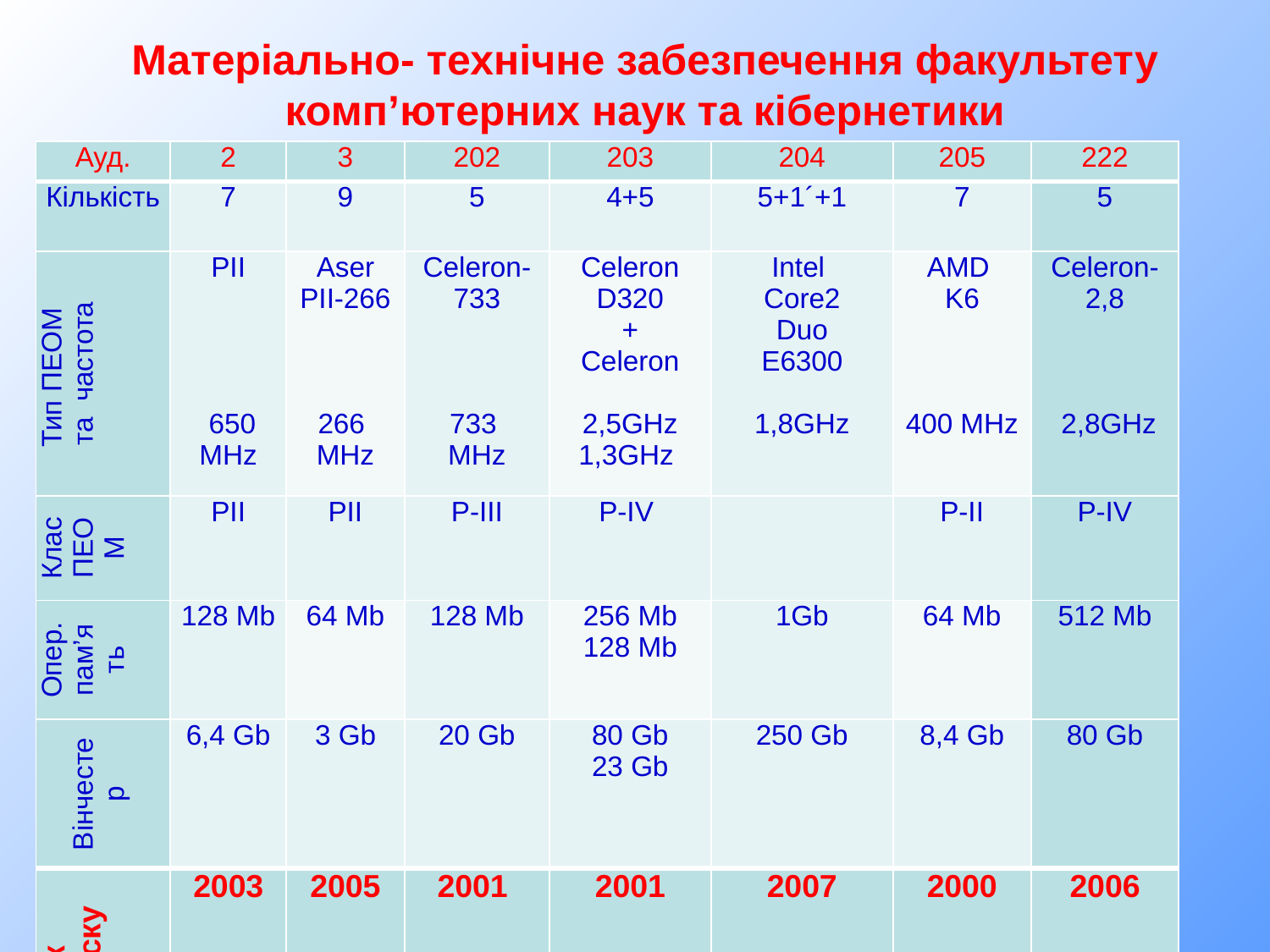

Матеріально- технічне забезпечення факультету комп’ютерних наук та кібернетики
| Ауд. | 2 | 3 | 202 | 203 | 204 | 205 | 222 |
| --- | --- | --- | --- | --- | --- | --- | --- |
| Кількість | 7 | 9 | 5 | 4+5 | 5+1´+1 | 7 | 5 |
| Тип ПЕОМ та частота | РІІ          650 MHz | Aser PII-266        266 MHz | Celeron- 733       733 MHz | Celeron D320 + Celeron   2,5GHz 1,3GHz | Intel Core2 Duo E6300   1,8GHz | AMD K6       400 MHz | Celeron- 2,8        2,8GHz |
| Клас ПЕОМ | РІІ | РІІ | Р-ІІІ | Р-ІV |  | Р-ІІ | Р-ІV |
| Опер. пам’ять | 128 Mb | 64 Mb | 128 Mb | 256 Mb 128 Mb | 1Gb | 64 Mb | 512 Mb |
| Вінчестер | 6,4 Gb | 3 Gb | 20 Gb | 80 Gb 23 Gb | 250 Gb | 8,4 Gb | 80 Gb |
| Рік випуску | 2003 | 2005 | 2001 | 2001 | 2007 | 2000 | 2006 |